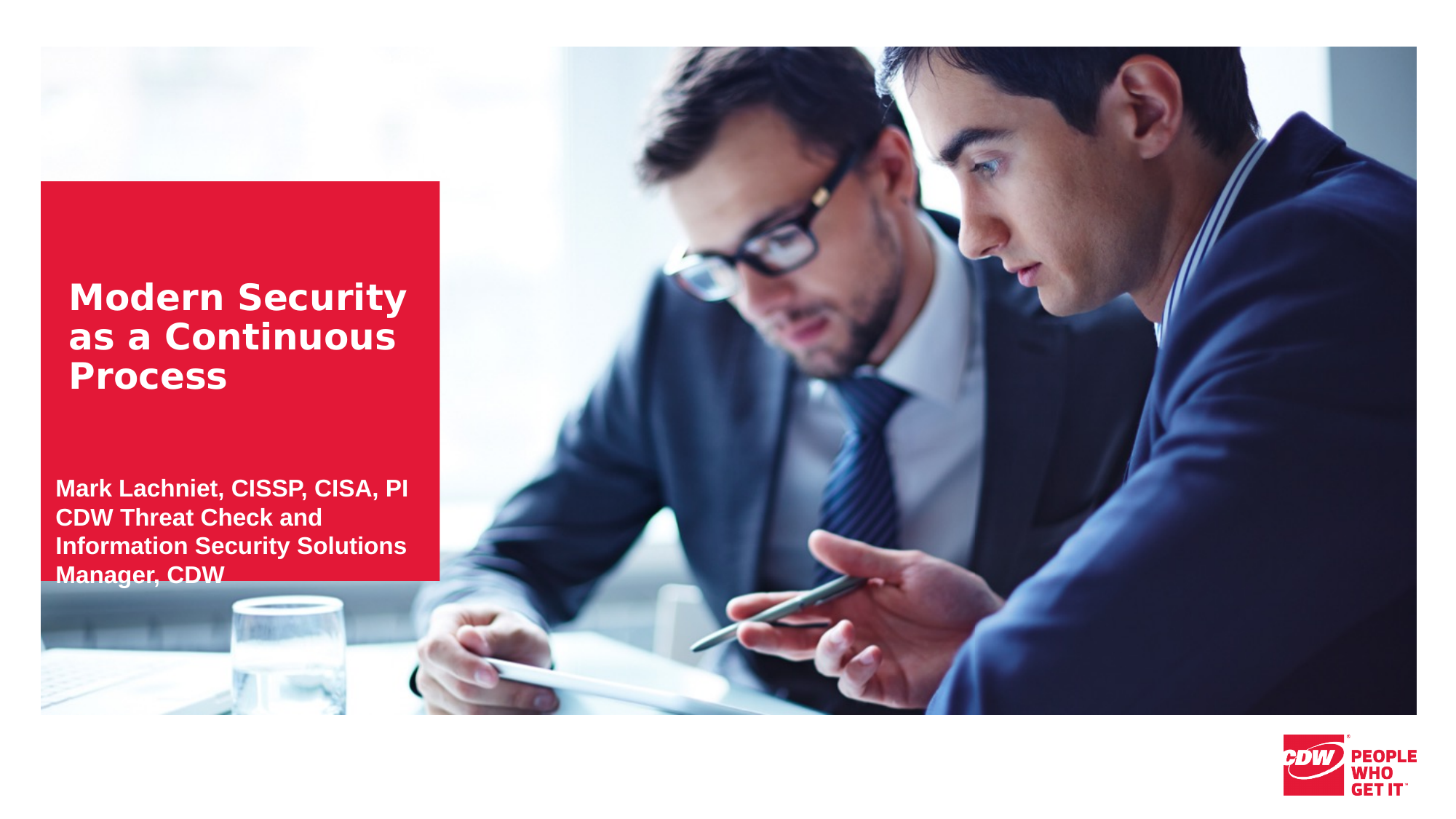

Modern Security as a Continuous Process
Mark Lachniet, CISSP, CISA, PI
CDW Threat Check and Information Security Solutions Manager, CDW